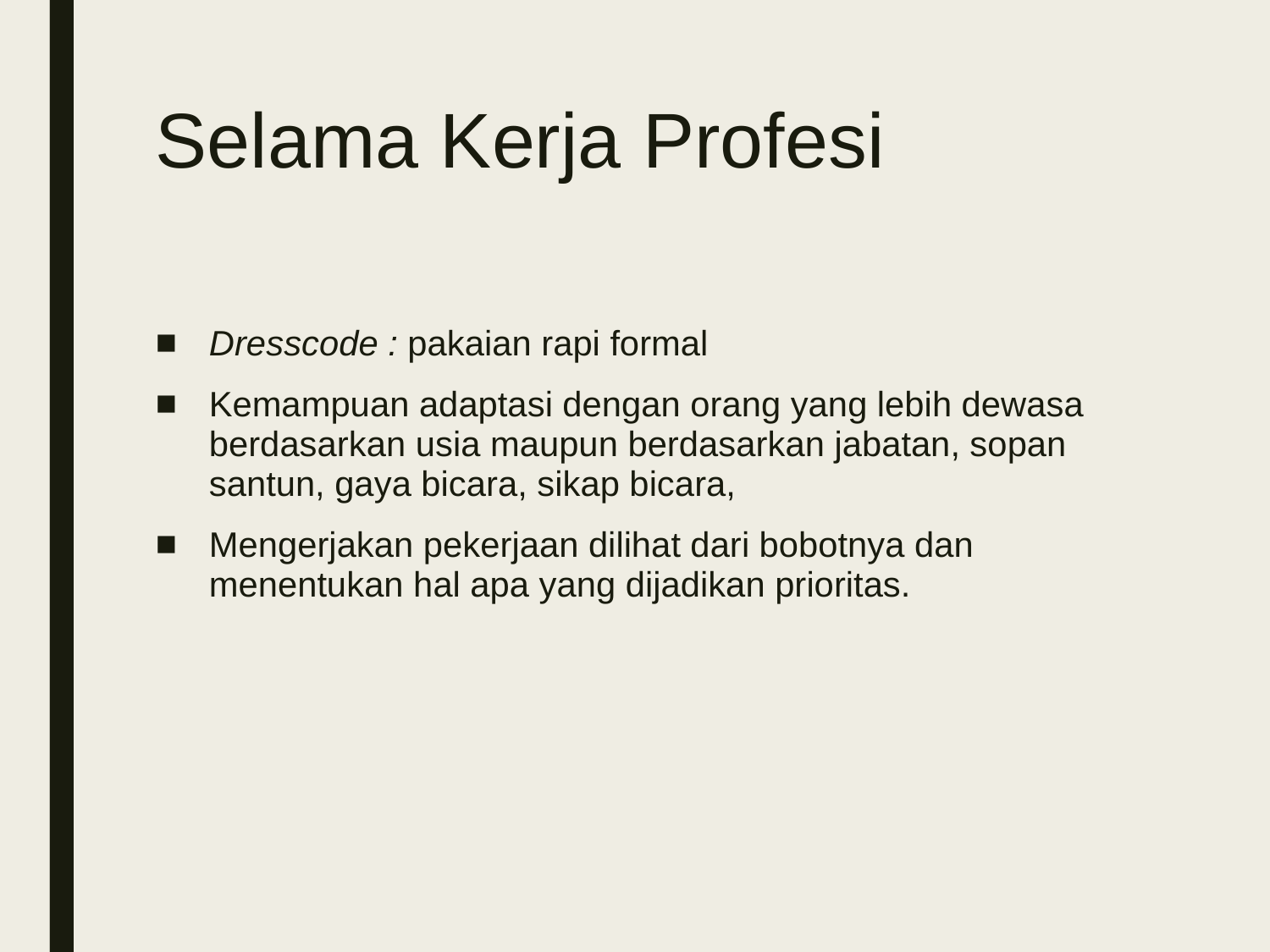

# Selama Kerja Profesi
Dresscode : pakaian rapi formal
Kemampuan adaptasi dengan orang yang lebih dewasa berdasarkan usia maupun berdasarkan jabatan, sopan santun, gaya bicara, sikap bicara,
Mengerjakan pekerjaan dilihat dari bobotnya dan menentukan hal apa yang dijadikan prioritas.